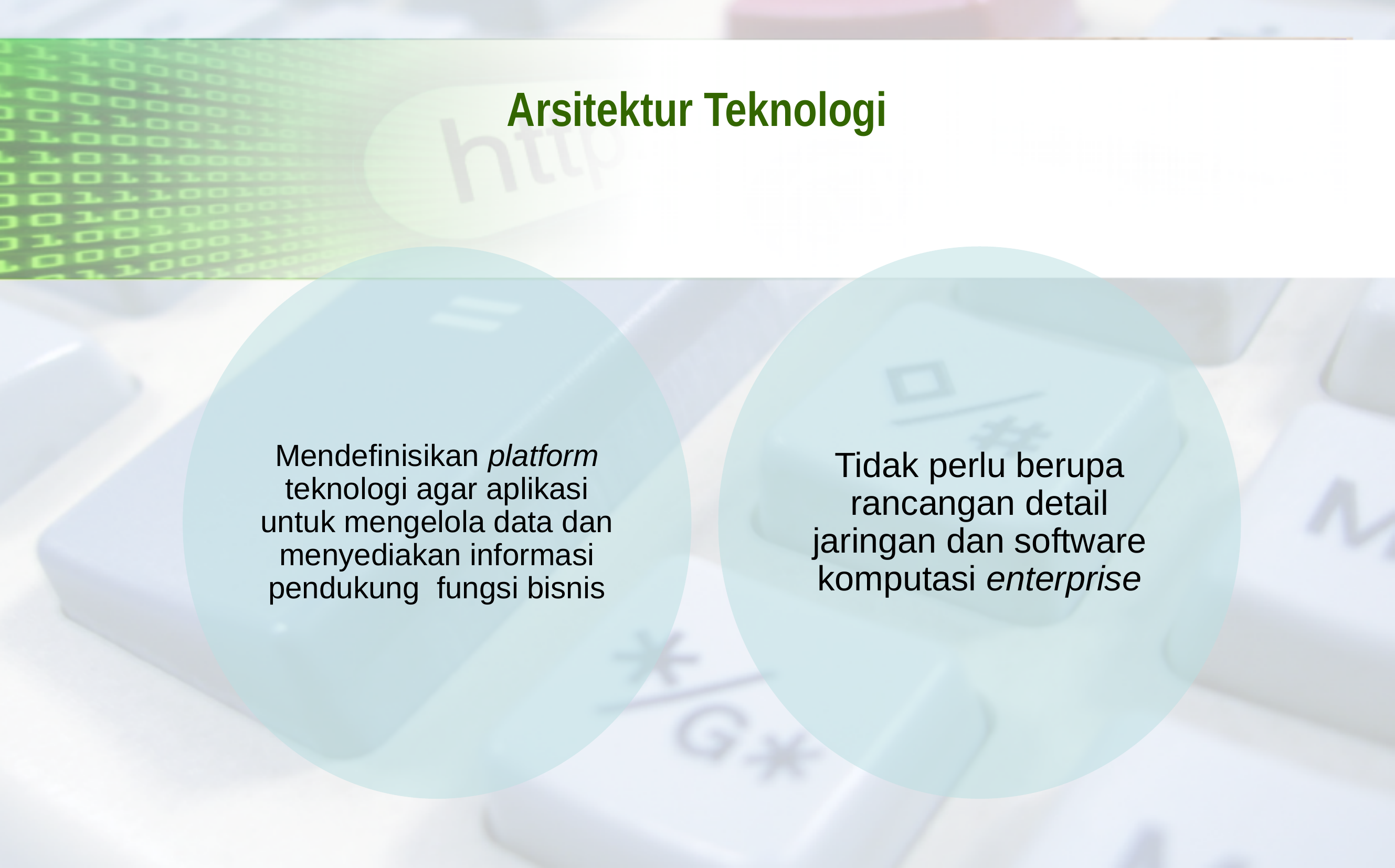

# Arsitektur Teknologi
Mendefinisikan platform teknologi agar aplikasi untuk mengelola data dan menyediakan informasi pendukung  fungsi bisnis
Tidak perlu berupa rancangan detail jaringan dan software komputasi enterprise